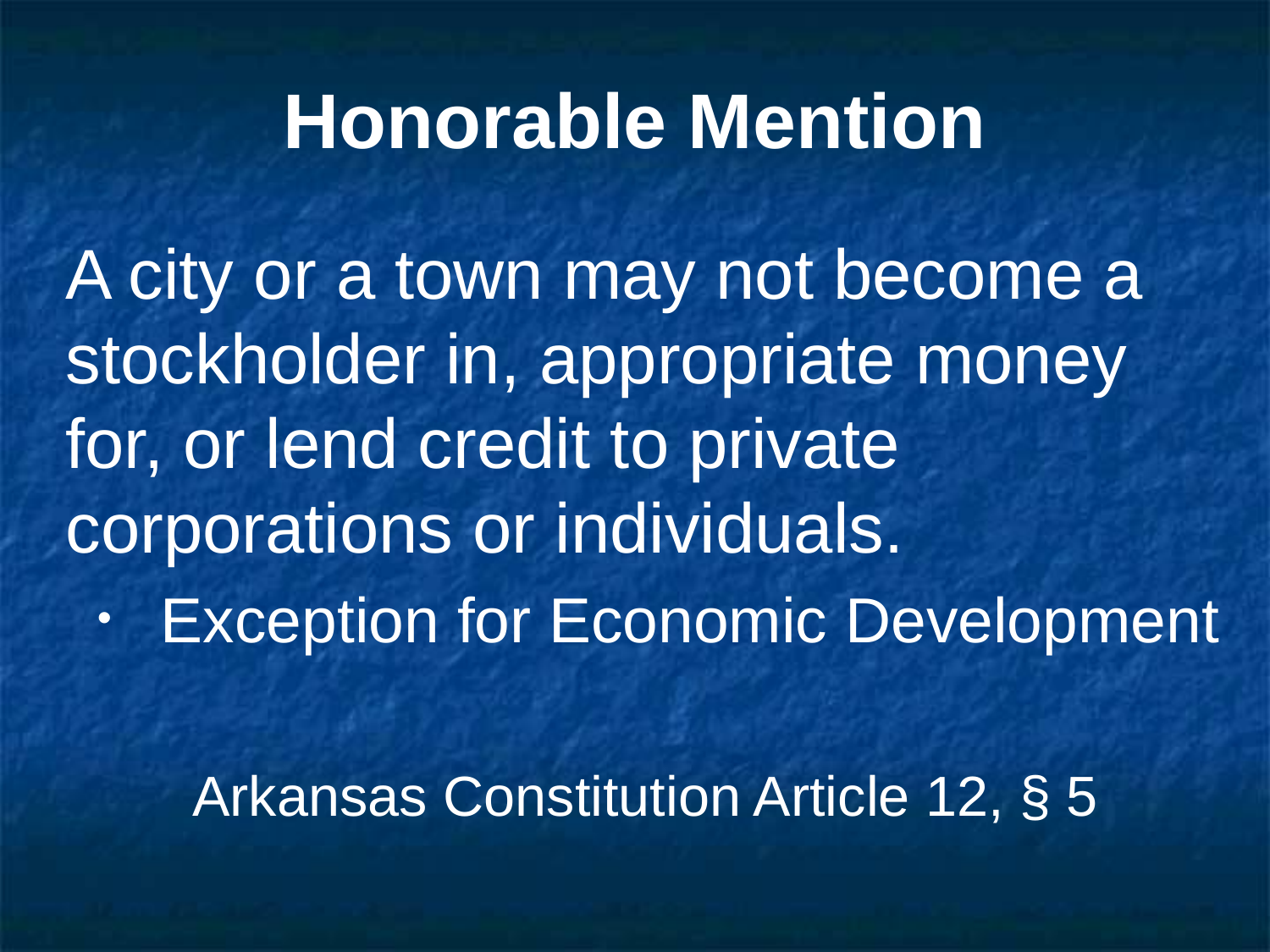

# Honorable Mention
A city or a town may not become a stockholder in, appropriate money for, or lend credit to private corporations or individuals.
Exception for Economic Development

Arkansas Constitution Article 12, § 5